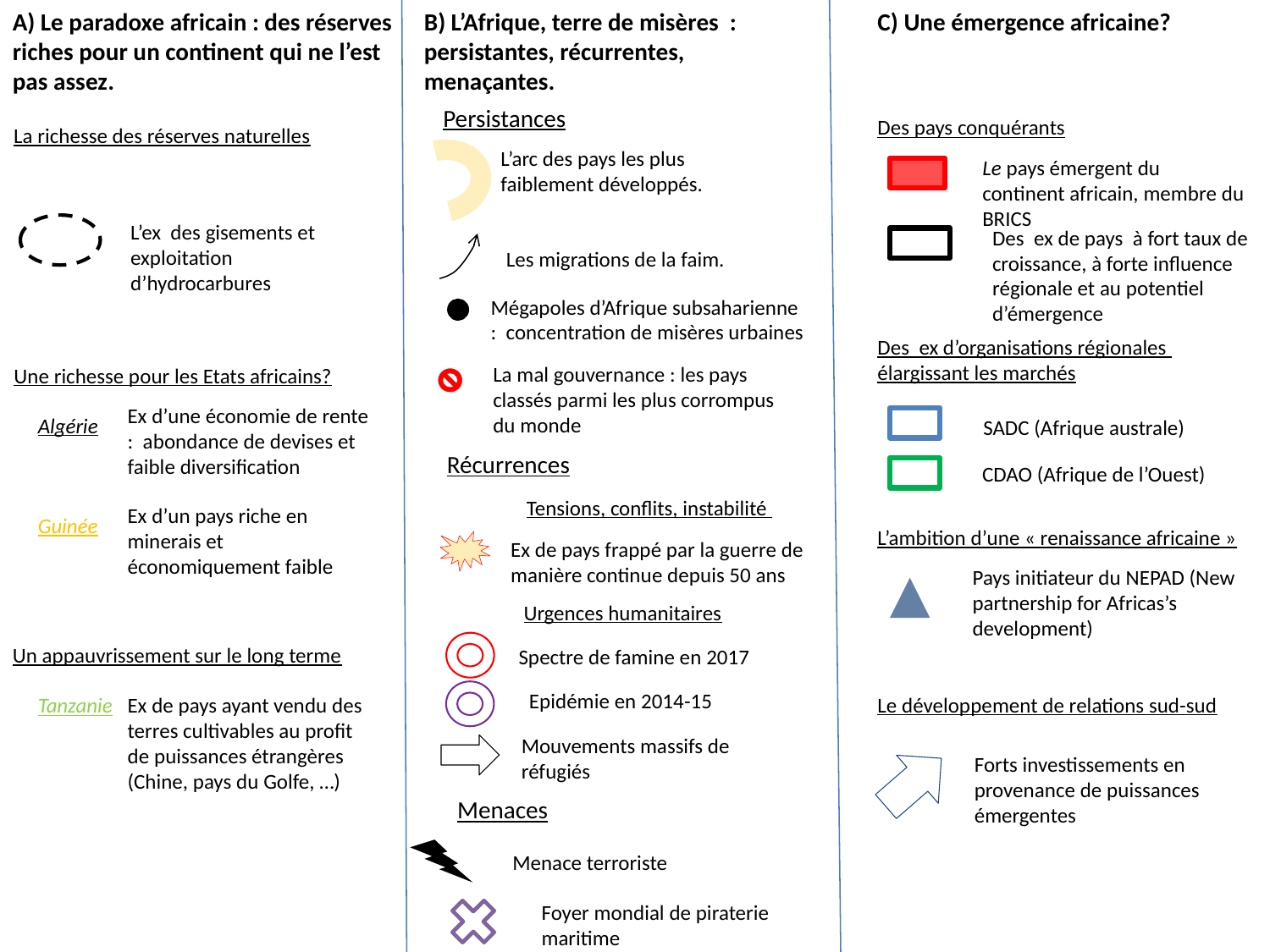

A) Le paradoxe africain : des réserves riches pour un continent qui ne l’est pas assez.
B) L’Afrique, terre de misères  : persistantes, récurrentes, menaçantes.
C) Une émergence africaine?
Persistances
Des pays conquérants
La richesse des réserves naturelles

L’arc des pays les plus faiblement développés.
Le pays émergent du continent africain, membre du BRICS

L’ex  des gisements et exploitation d’hydrocarbures

Des  ex de pays  à fort taux de croissance, à forte influence régionale et au potentiel d’émergence

Les migrations de la faim.
Mégapoles d’Afrique subsaharienne  :  concentration de misères urbaines

Des  ex d’organisations régionales  élargissant les marchés
La mal gouvernance : les pays classés parmi les plus corrompus du monde
Une richesse pour les Etats africains?

Ex d’une économie de rente :  abondance de devises et faible diversification
Algérie

SADC (Afrique australe)
Récurrences
CDAO (Afrique de l’Ouest)

Tensions, conflits, instabilité
Ex d’un pays riche en minerais et économiquement faible
Guinée
L’ambition d’une « renaissance africaine »
Ex de pays frappé par la guerre de manière continue depuis 50 ans

Pays initiateur du NEPAD (New partnership for Africas’s development)

Urgences humanitaires

Un appauvrissement sur le long terme
Spectre de famine en 2017
Epidémie en 2014-15

Le développement de relations sud-sud
Tanzanie
Ex de pays ayant vendu des terres cultivables au profit de puissances étrangères (Chine, pays du Golfe, …)
Mouvements massifs de réfugiés

Forts investissements en provenance de puissances émergentes

Menaces

Menace terroriste

Foyer mondial de piraterie maritime